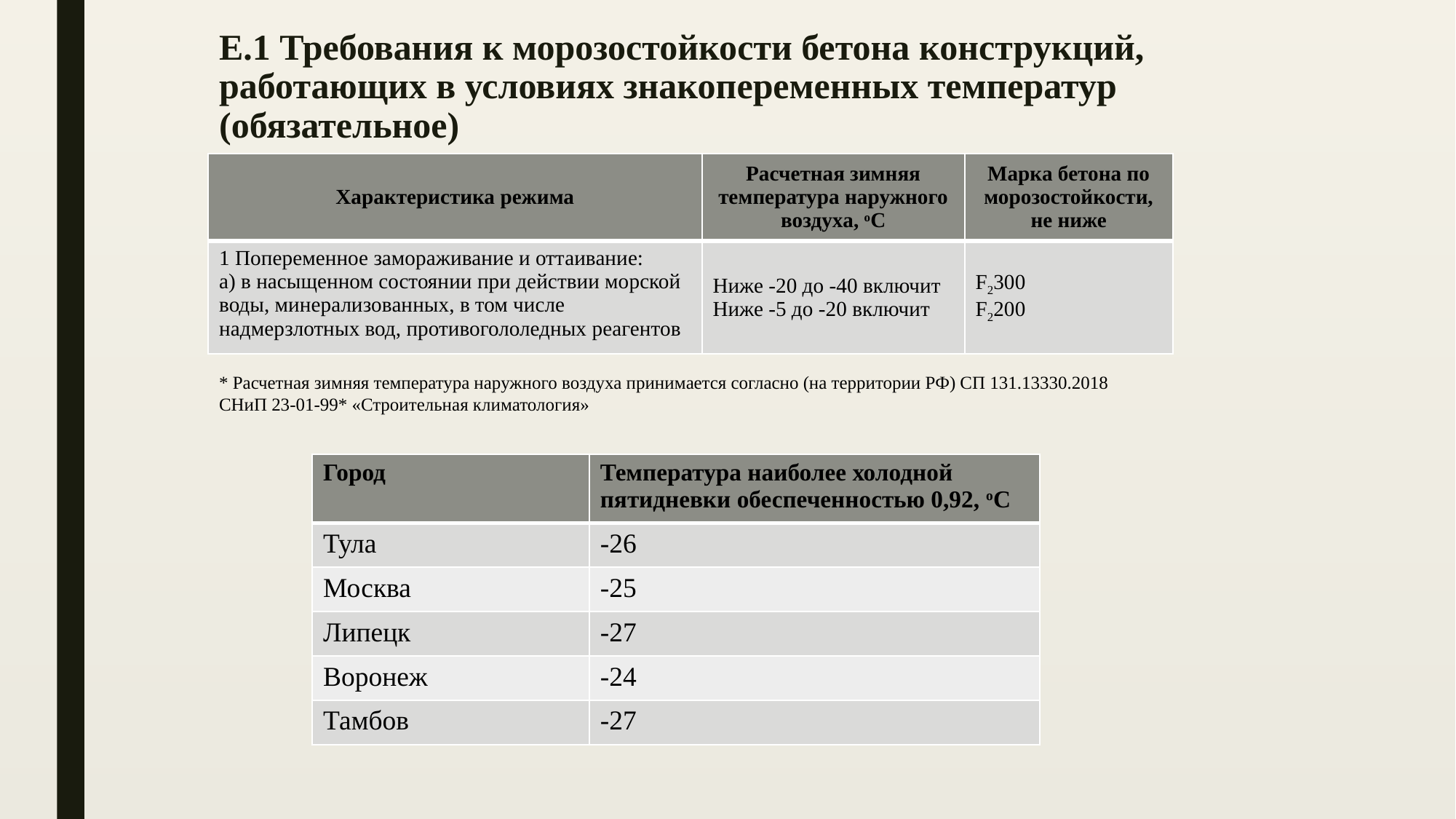

# Е.1 Требования к морозостойкости бетона конструкций, работающих в условиях знакопеременных температур (обязательное)
| Характеристика режима | Расчетная зимняя температура наружного воздуха, оС | Марка бетона по морозостойкости, не ниже |
| --- | --- | --- |
| 1 Попеременное замораживание и оттаивание: а) в насыщенном состоянии при действии морской воды, минерализованных, в том числе надмерзлотных вод, противогололедных реагентов | Ниже -20 до -40 включит Ниже -5 до -20 включит | F2300 F2200 |
* Расчетная зимняя температура наружного воздуха принимается согласно (на территории РФ) СП 131.13330.2018 СНиП 23-01-99* «Строительная климатология»
| Город | Температура наиболее холодной пятидневки обеспеченностью 0,92, оС |
| --- | --- |
| Тула | -26 |
| Москва | -25 |
| Липецк | -27 |
| Воронеж | -24 |
| Тамбов | -27 |